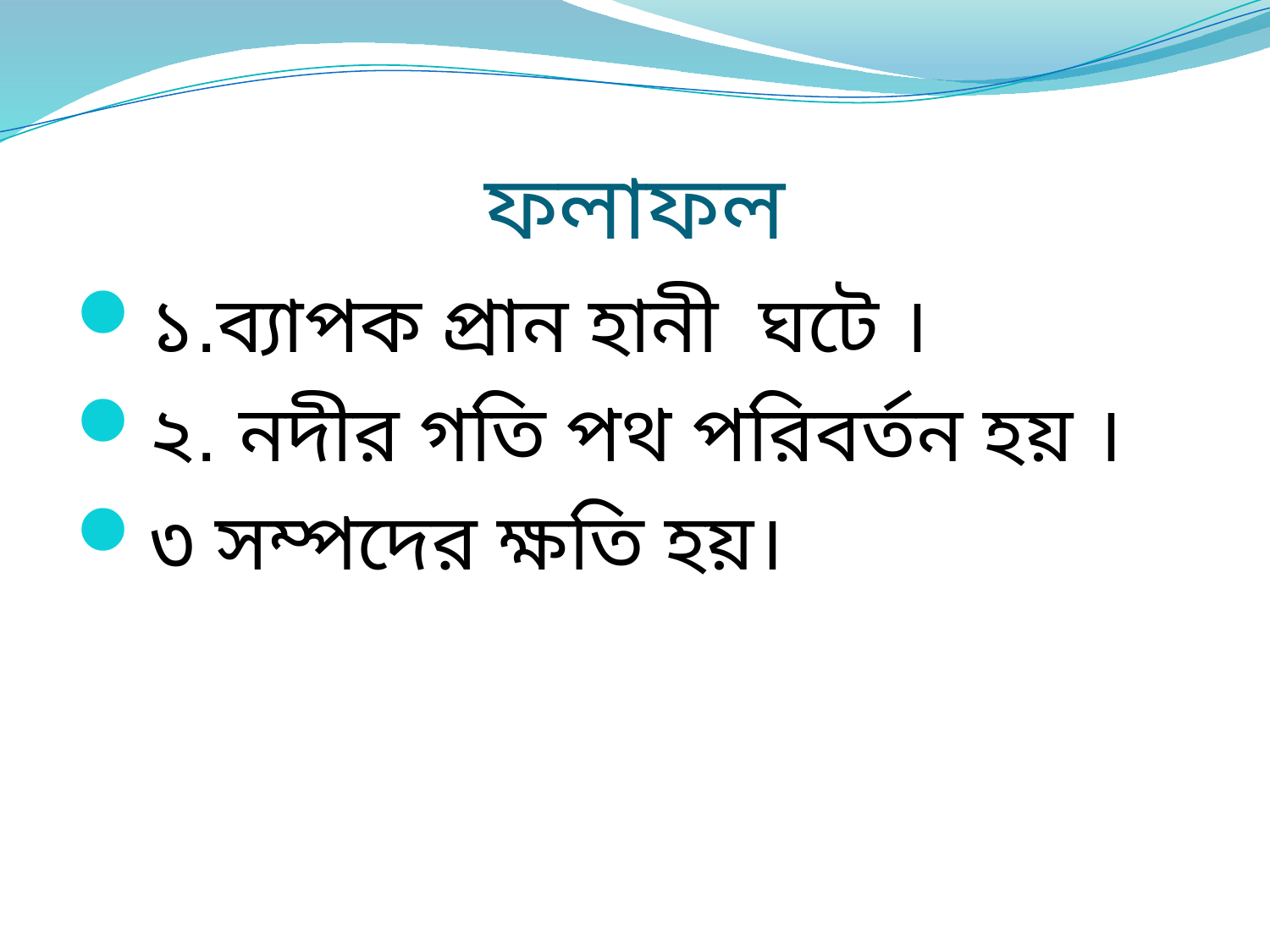

# ফলাফল
১.ব্যাপক প্রান হানী  ঘটে ।
২. নদীর গতি পথ পরিবর্তন হয় ।
৩ সম্পদের ক্ষতি হয়।